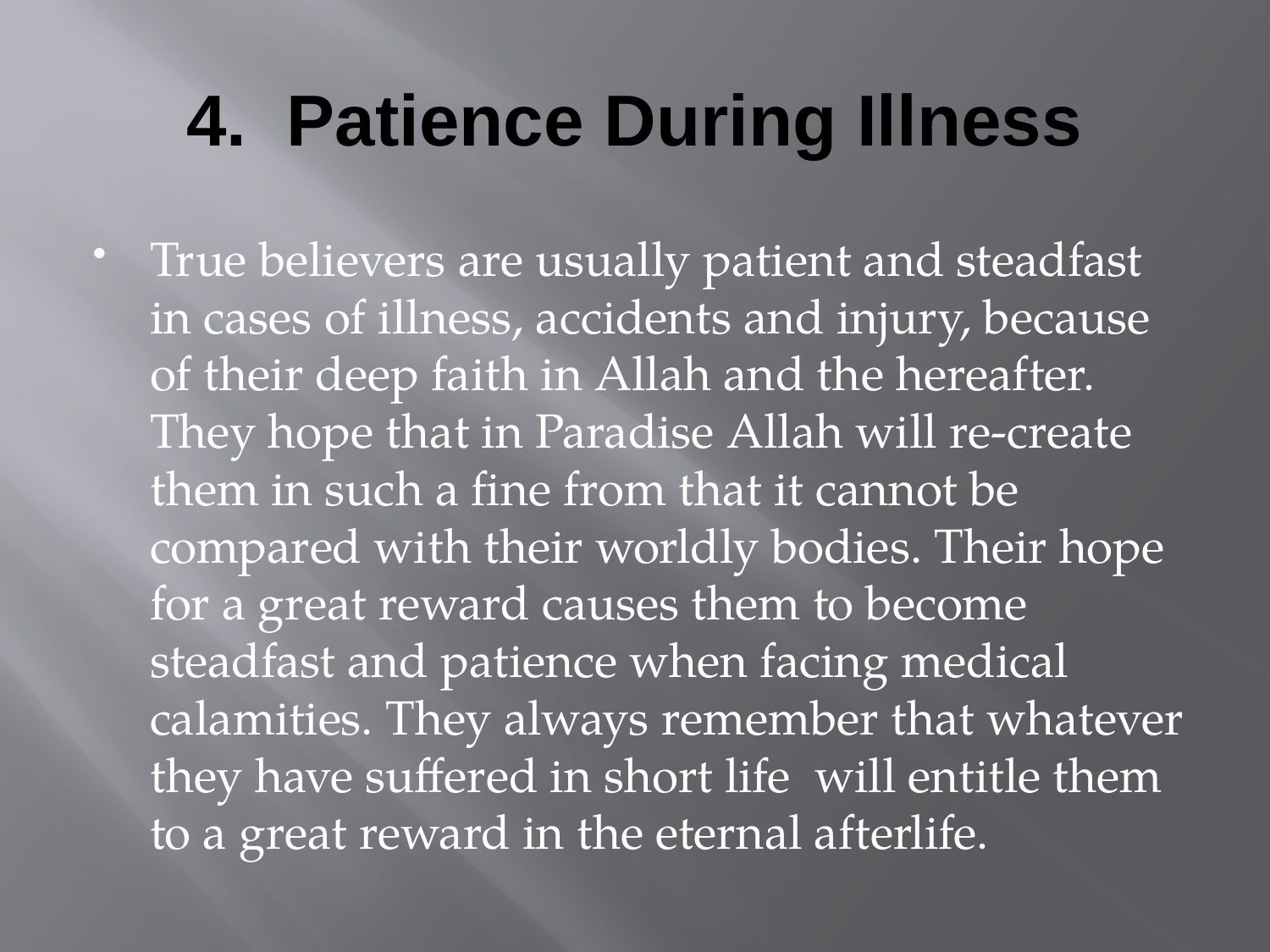

# 4.  Patience During Illness
True believers are usually patient and steadfast in cases of illness, accidents and injury, because of their deep faith in Allah and the hereafter. They hope that in Paradise Allah will re-create them in such a fine from that it cannot be compared with their worldly bodies. Their hope for a great reward causes them to become steadfast and patience when facing medical calamities. They always remember that whatever they have suffered in short life  will entitle them to a great reward in the eternal afterlife.